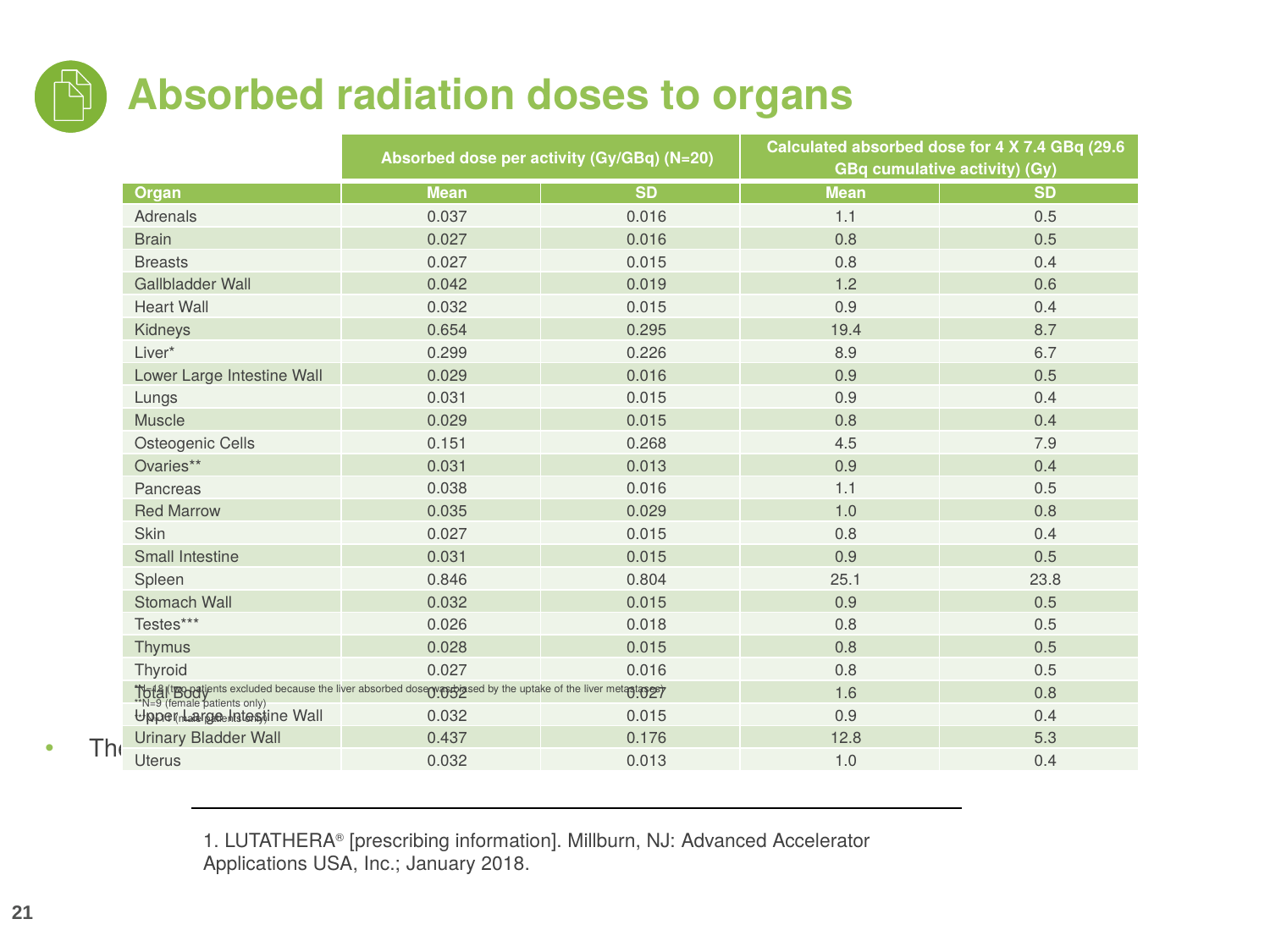

# Absorbed radiation doses to organs
|  | Absorbed dose per activity (Gy/GBq) (N=20) |  | Calculated absorbed dose for 4 X 7.4 GBq (29.6 GBq cumulative activity) (Gy) |  |
| --- | --- | --- | --- | --- |
| Organ | Mean | SD | Mean | SD |
| Adrenals | 0.037 | 0.016 | 1.1 | 0.5 |
| Brain | 0.027 | 0.016 | 0.8 | 0.5 |
| Breasts | 0.027 | 0.015 | 0.8 | 0.4 |
| Gallbladder Wall | 0.042 | 0.019 | 1.2 | 0.6 |
| Heart Wall | 0.032 | 0.015 | 0.9 | 0.4 |
| Kidneys | 0.654 | 0.295 | 19.4 | 8.7 |
| Liver\* | 0.299 | 0.226 | 8.9 | 6.7 |
| Lower Large Intestine Wall | 0.029 | 0.016 | 0.9 | 0.5 |
| Lungs | 0.031 | 0.015 | 0.9 | 0.4 |
| Muscle | 0.029 | 0.015 | 0.8 | 0.4 |
| Osteogenic Cells | 0.151 | 0.268 | 4.5 | 7.9 |
| Ovaries\*\* | 0.031 | 0.013 | 0.9 | 0.4 |
| Pancreas | 0.038 | 0.016 | 1.1 | 0.5 |
| Red Marrow | 0.035 | 0.029 | 1.0 | 0.8 |
| Skin | 0.027 | 0.015 | 0.8 | 0.4 |
| Small Intestine | 0.031 | 0.015 | 0.9 | 0.5 |
| Spleen | 0.846 | 0.804 | 25.1 | 23.8 |
| Stomach Wall | 0.032 | 0.015 | 0.9 | 0.5 |
| Testes\*\*\* | 0.026 | 0.018 | 0.8 | 0.5 |
| Thymus | 0.028 | 0.015 | 0.8 | 0.5 |
| Thyroid | 0.027 | 0.016 | 0.8 | 0.5 |
| Total Body | 0.052 | 0.027 | 1.6 | 0.8 |
| Upper Large Intestine Wall | 0.032 | 0.015 | 0.9 | 0.4 |
| Urinary Bladder Wall | 0.437 | 0.176 | 12.8 | 5.3 |
| Uterus | 0.032 | 0.013 | 1.0 | 0.4 |
*N=18 (two patients excluded because the liver absorbed dose was biased by the uptake of the liver metastases)
**N=9 (female patients only)
***N=11 (male patients only)
The maximum penetration in tissue is 2.2 mm and the mean penetration is 0.67 mm.

1. LUTATHERA® [prescribing information]. Millburn, NJ: Advanced Accelerator Applications USA, Inc.; January 2018.

21